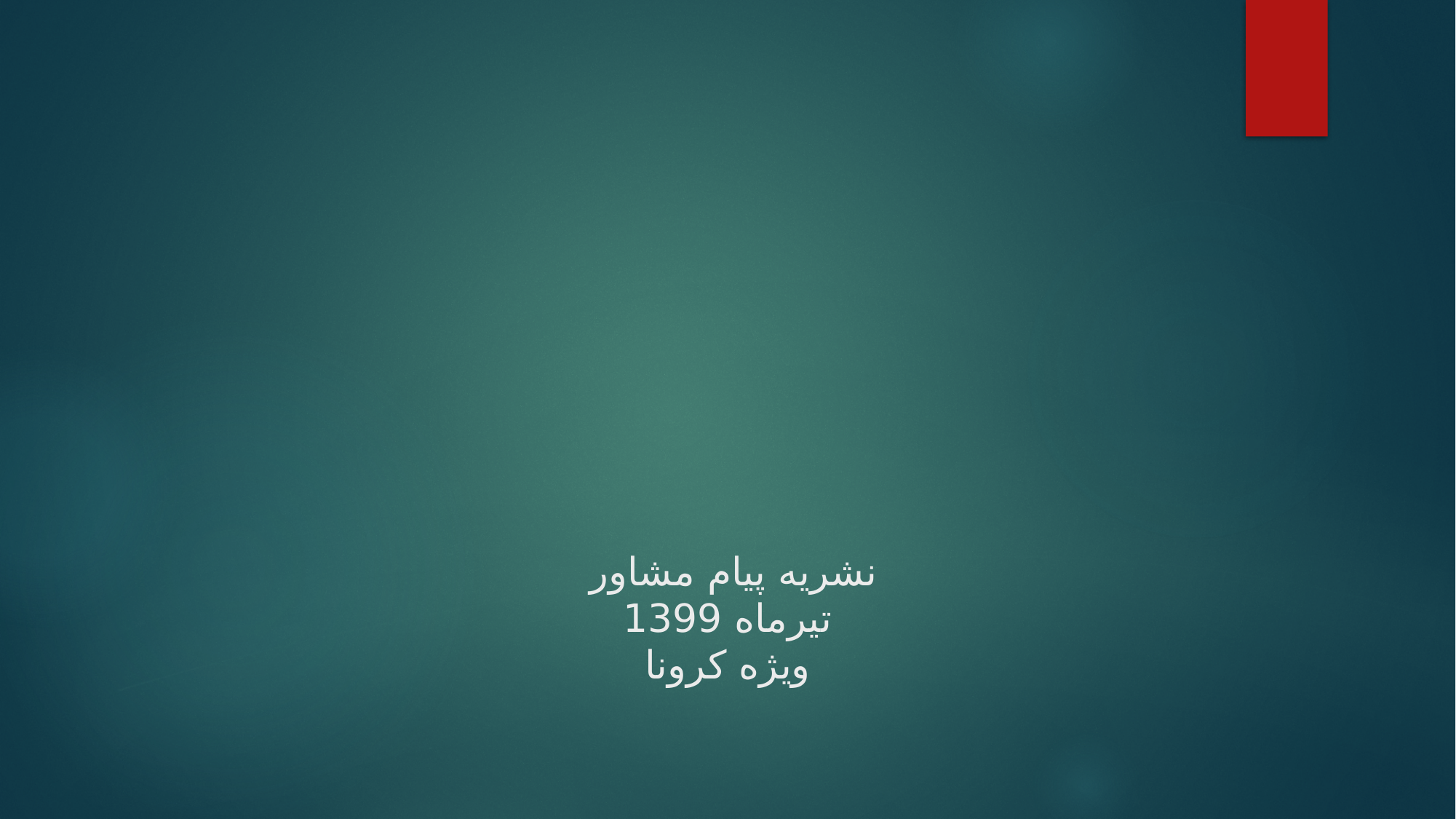

# نشريه پيام مشاور تيرماه 1399 ويژه كرونا